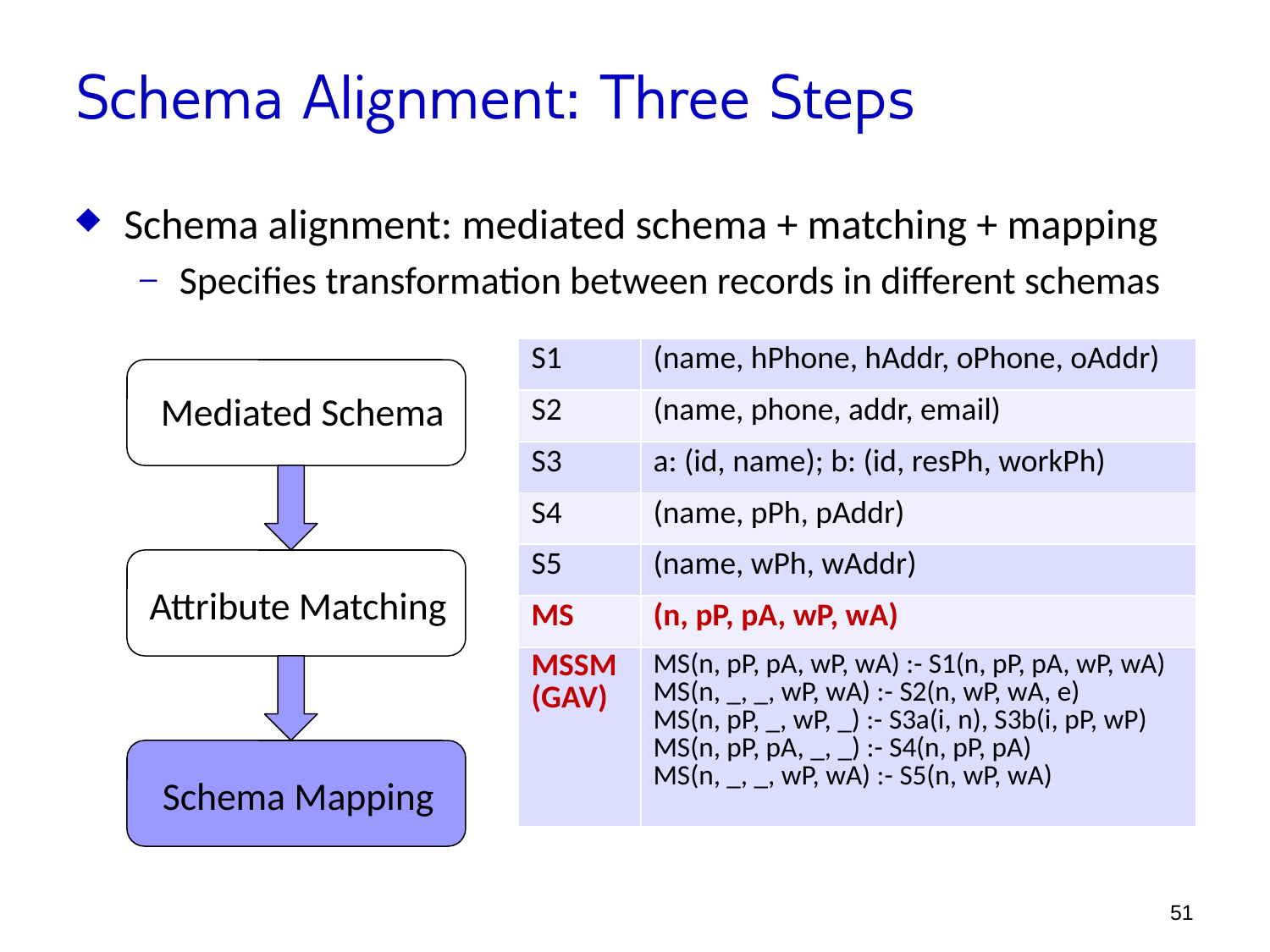

Schema Alignment: Three Steps
Schema alignment: mediated schema + matching + mapping
Specifies transformation between records in different schemas
| S1 | (name, hPhone, hAddr, oPhone, oAddr) |
| --- | --- |
| S2 | (name, phone, addr, email) |
| S3 | a: (id, name); b: (id, resPh, workPh) |
| S4 | (name, pPh, pAddr) |
| S5 | (name, wPh, wAddr) |
| MS | (n, pP, pA, wP, wA) |

 Mediated Schema

Attribute Matching
| MSSM (GAV) | MS(n, pP, pA, wP, wA) :- S1(n, pP, pA, wP, wA) MS(n, \_, \_, wP, wA) :- S2(n, wP, wA, e) MS(n, pP, \_, wP, \_) :- S3a(i, n), S3b(i, pP, wP) MS(n, pP, pA, \_, \_) :- S4(n, pP, pA) MS(n, \_, \_, wP, wA) :- S5(n, wP, wA) |
| --- | --- |

Schema Mapping
51